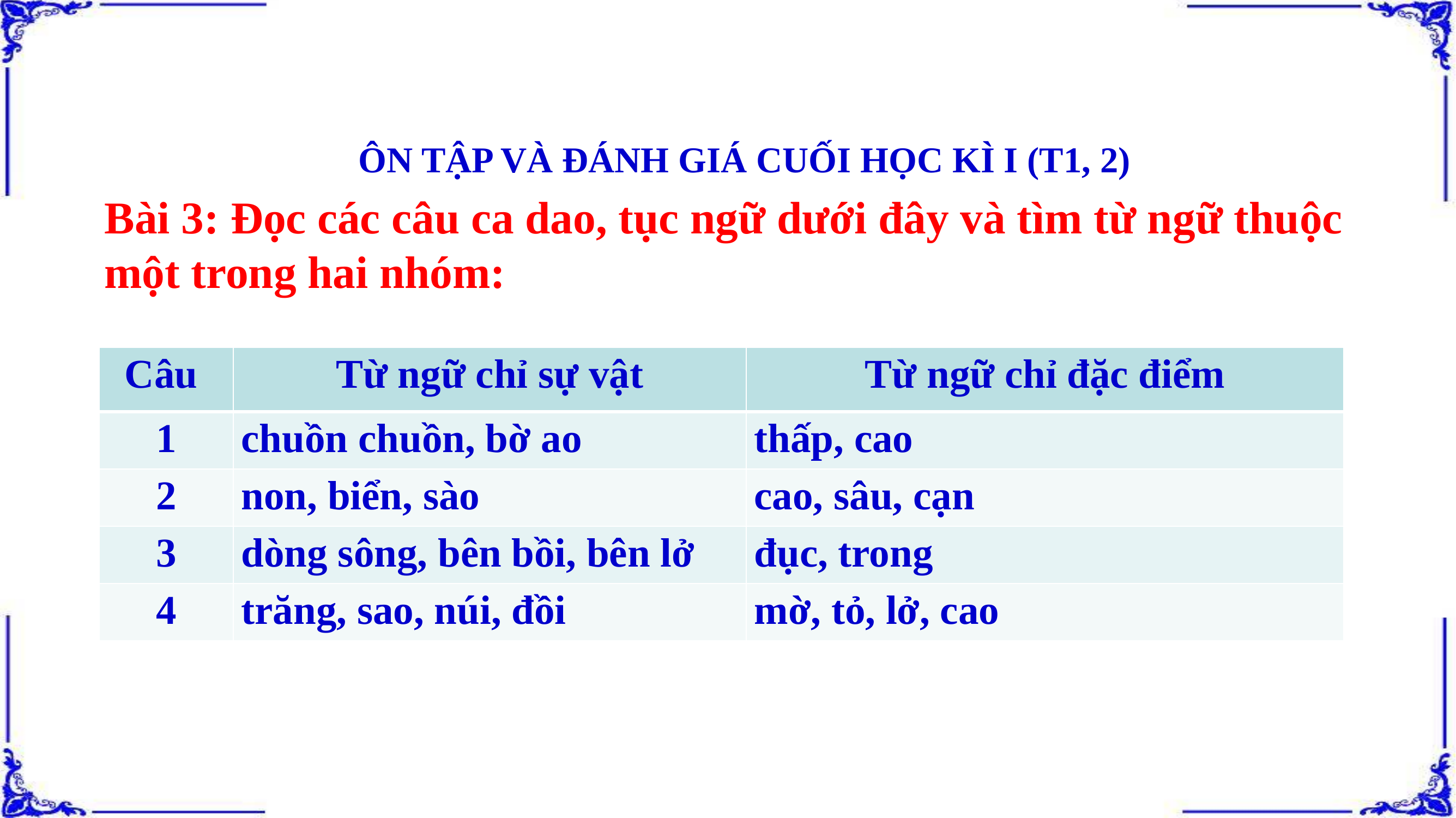

ÔN TẬP VÀ ĐÁNH GIÁ CUỐI HỌC KÌ I (T1, 2)
Bài 3: Đọc các câu ca dao, tục ngữ dưới đây và tìm từ ngữ thuộc một trong hai nhóm:
| Câu | Từ ngữ chỉ sự vật | Từ ngữ chỉ đặc điểm |
| --- | --- | --- |
| 1 | chuồn chuồn, bờ ao | thấp, cao |
| 2 | non, biển, sào | cao, sâu, cạn |
| 3 | dòng sông, bên bồi, bên lở | đục, trong |
| 4 | trăng, sao, núi, đồi | mờ, tỏ, lở, cao |